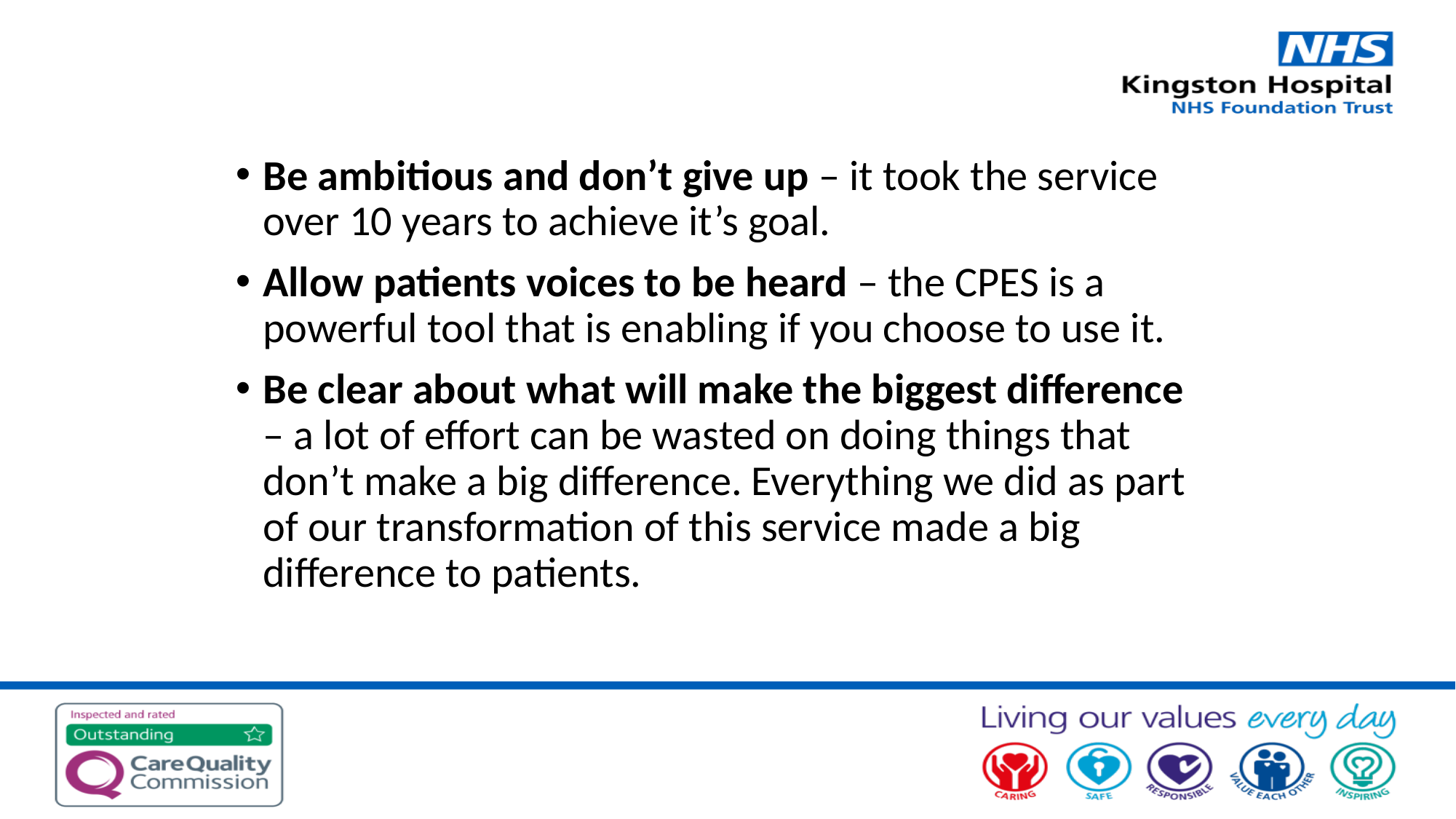

Be ambitious and don’t give up – it took the service over 10 years to achieve it’s goal.
Allow patients voices to be heard – the CPES is a powerful tool that is enabling if you choose to use it.
Be clear about what will make the biggest difference – a lot of effort can be wasted on doing things that don’t make a big difference. Everything we did as part of our transformation of this service made a big difference to patients.